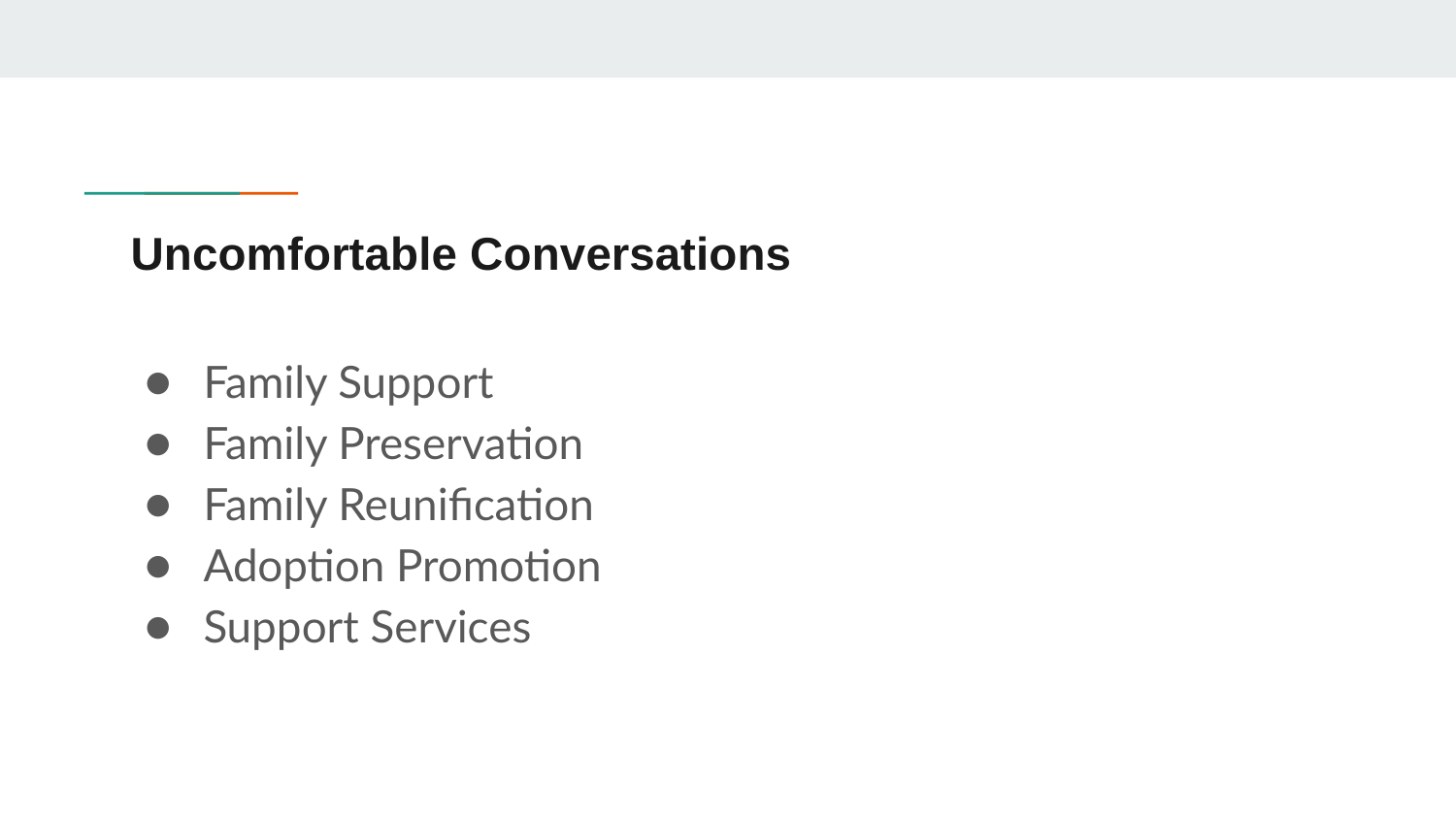

# Uncomfortable Conversations
Family Support
Family Preservation
Family Reunification
Adoption Promotion
Support Services